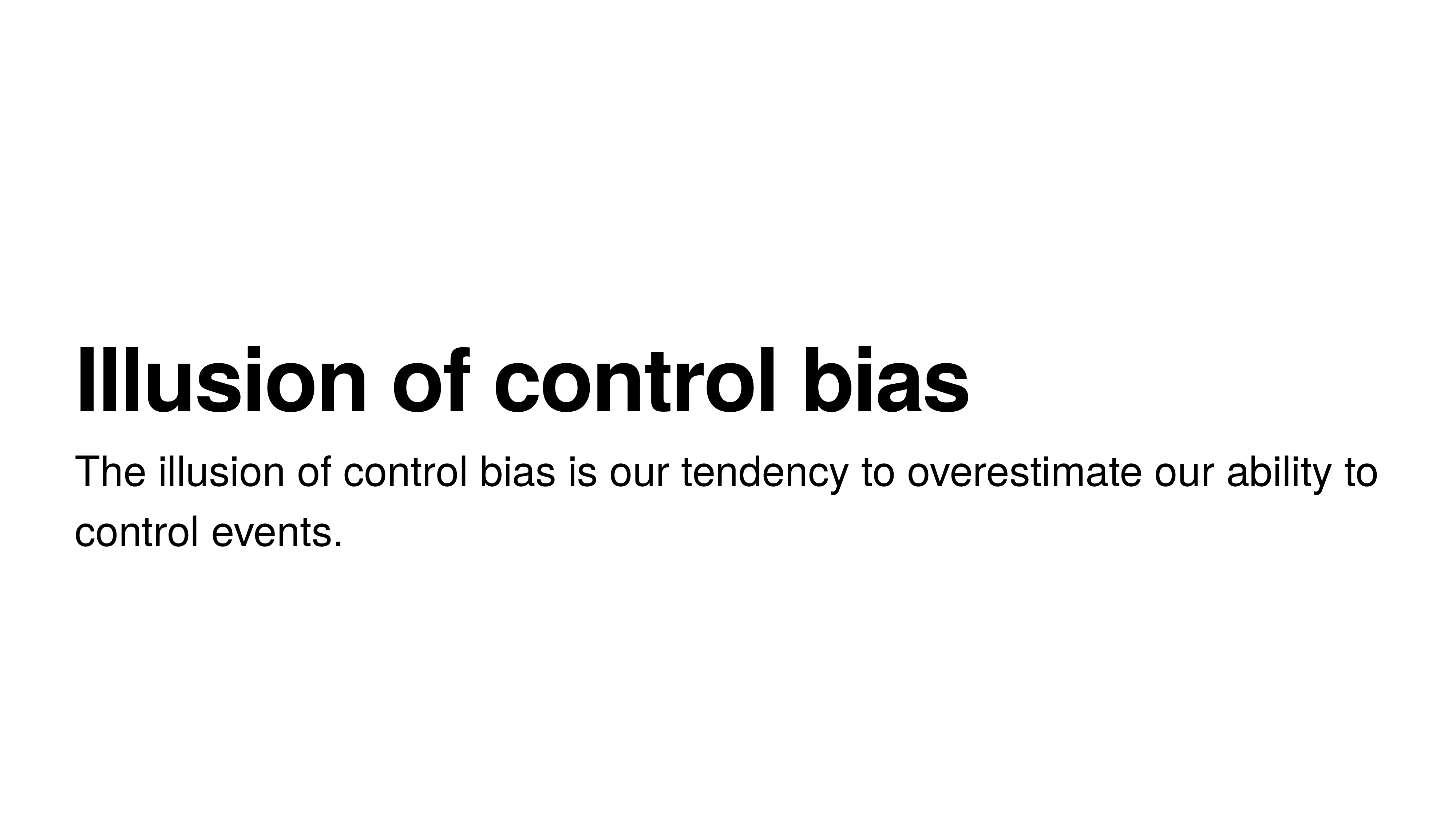

# Illusion of control bias
The illusion of control bias is our tendency to overestimate our ability to control events.